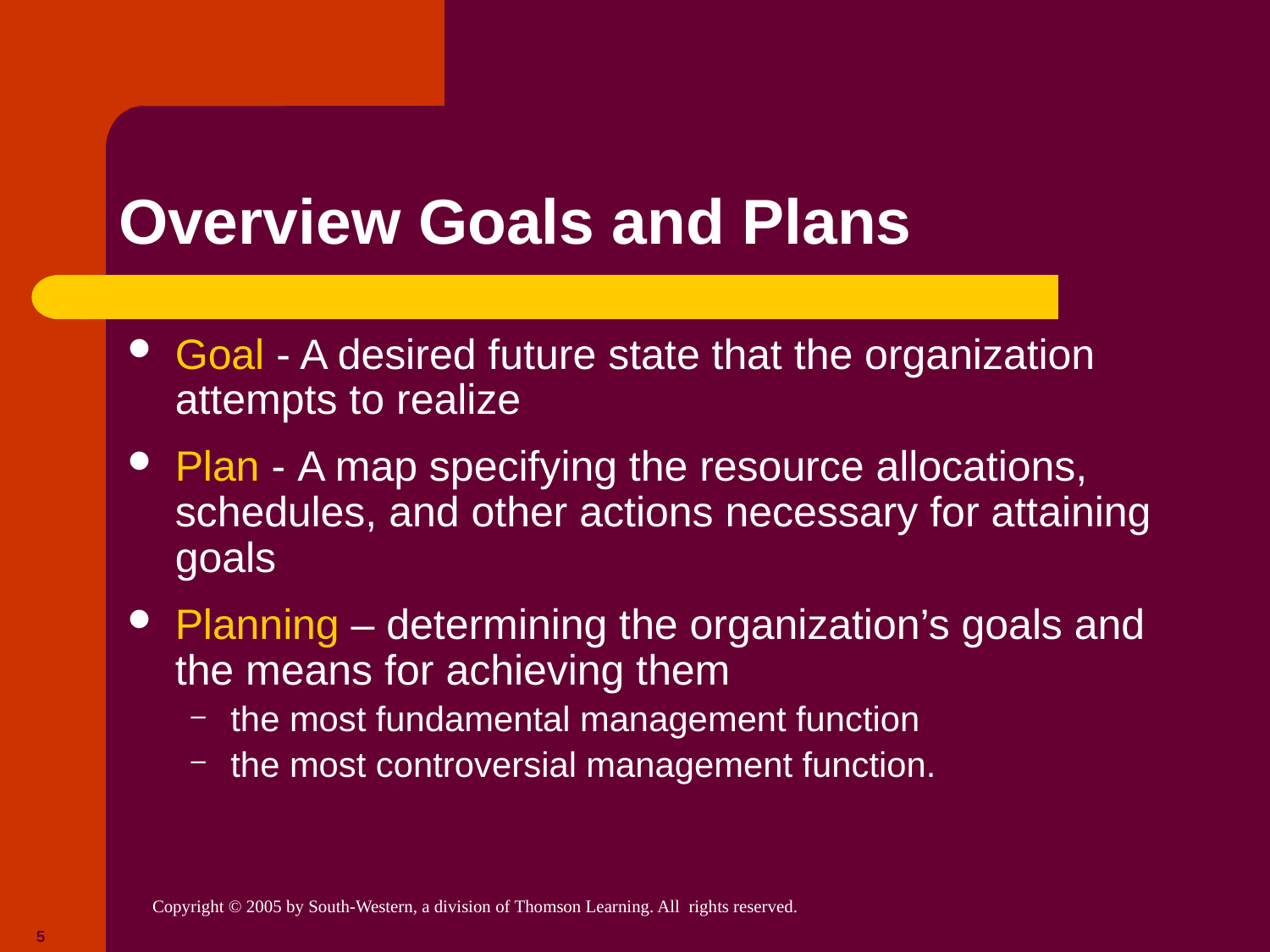

# Overview Goals and Plans
Goal - A desired future state that the organization attempts to realize.
Plan - A map specifying the resource allocations, schedules, and other actions necessary for attaining goals
Planning – determining the organization’s goals and the means for achieving them
the most fundamental management function
the most controversial management function.

5